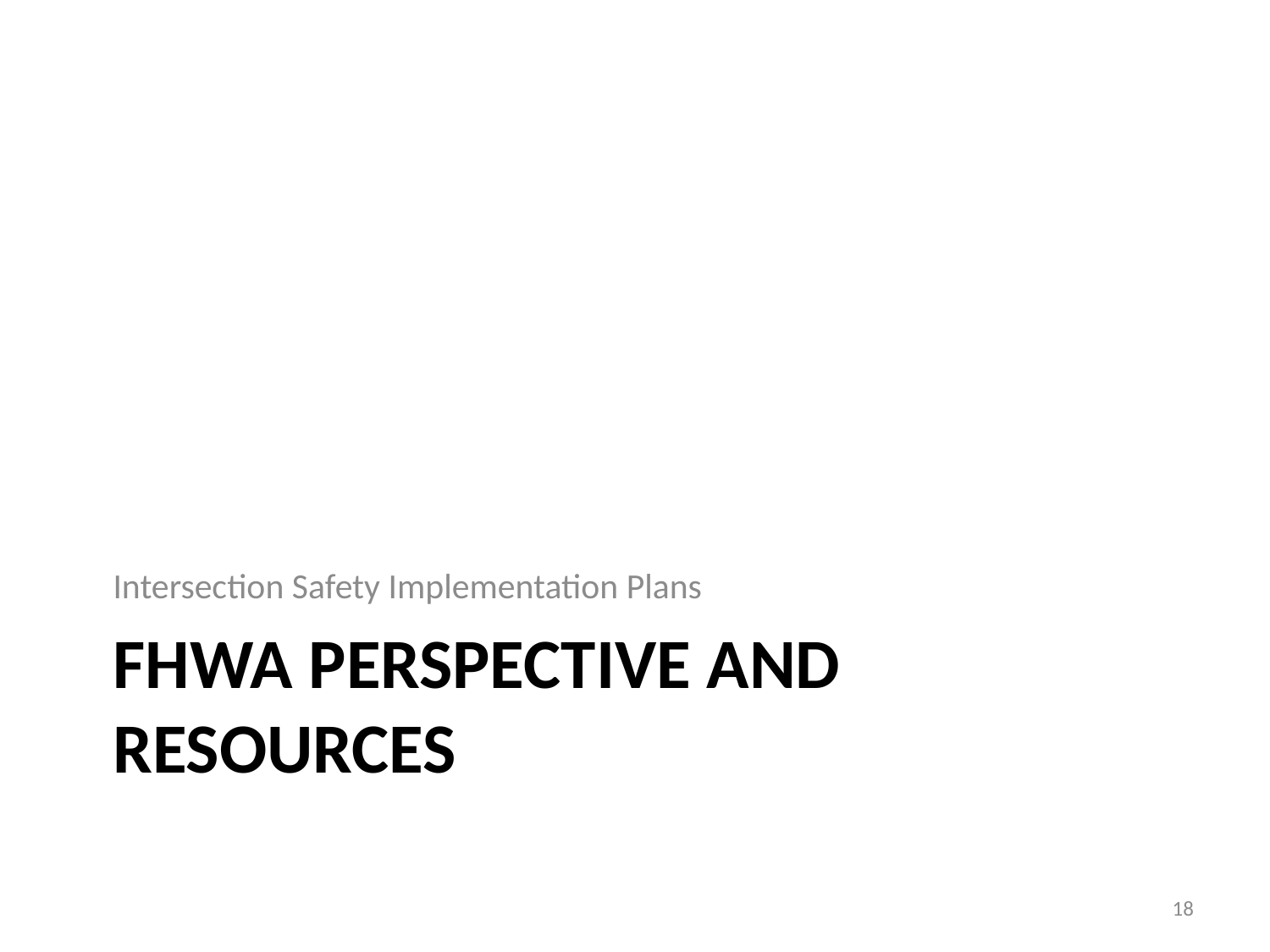

Intersection Safety Implementation Plans
# FHWA Perspective and resources
18